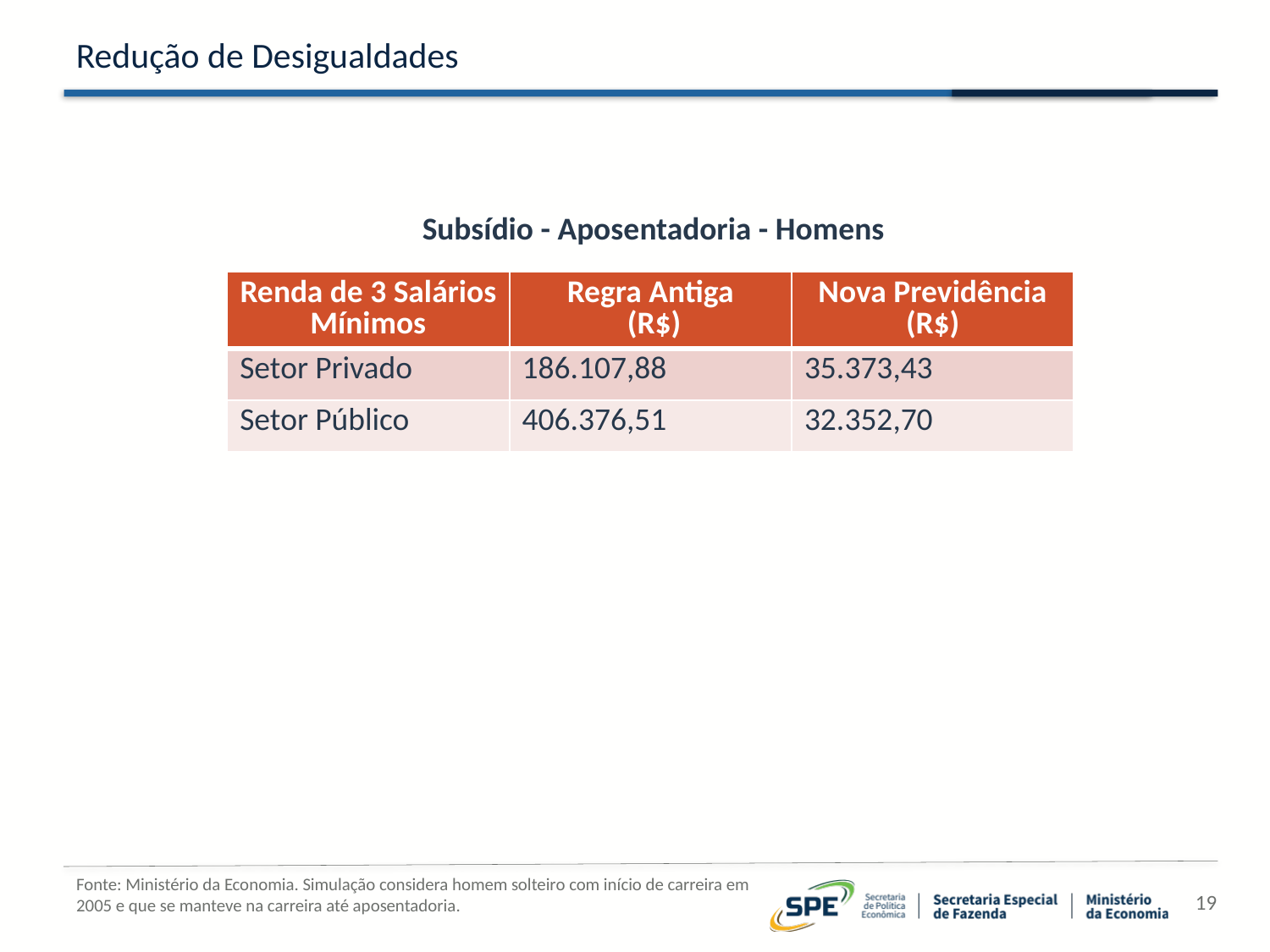

# Redução de Desigualdades
Subsídio - Aposentadoria - Homens
| Renda de 3 Salários Mínimos | Regra Antiga (R$) | Nova Previdência (R$) |
| --- | --- | --- |
| Setor Privado | 186.107,88 | 35.373,43 |
| Setor Público | 406.376,51 | 32.352,70 |
Fonte: Ministério da Economia. Simulação considera homem solteiro com início de carreira em 2005 e que se manteve na carreira até aposentadoria.